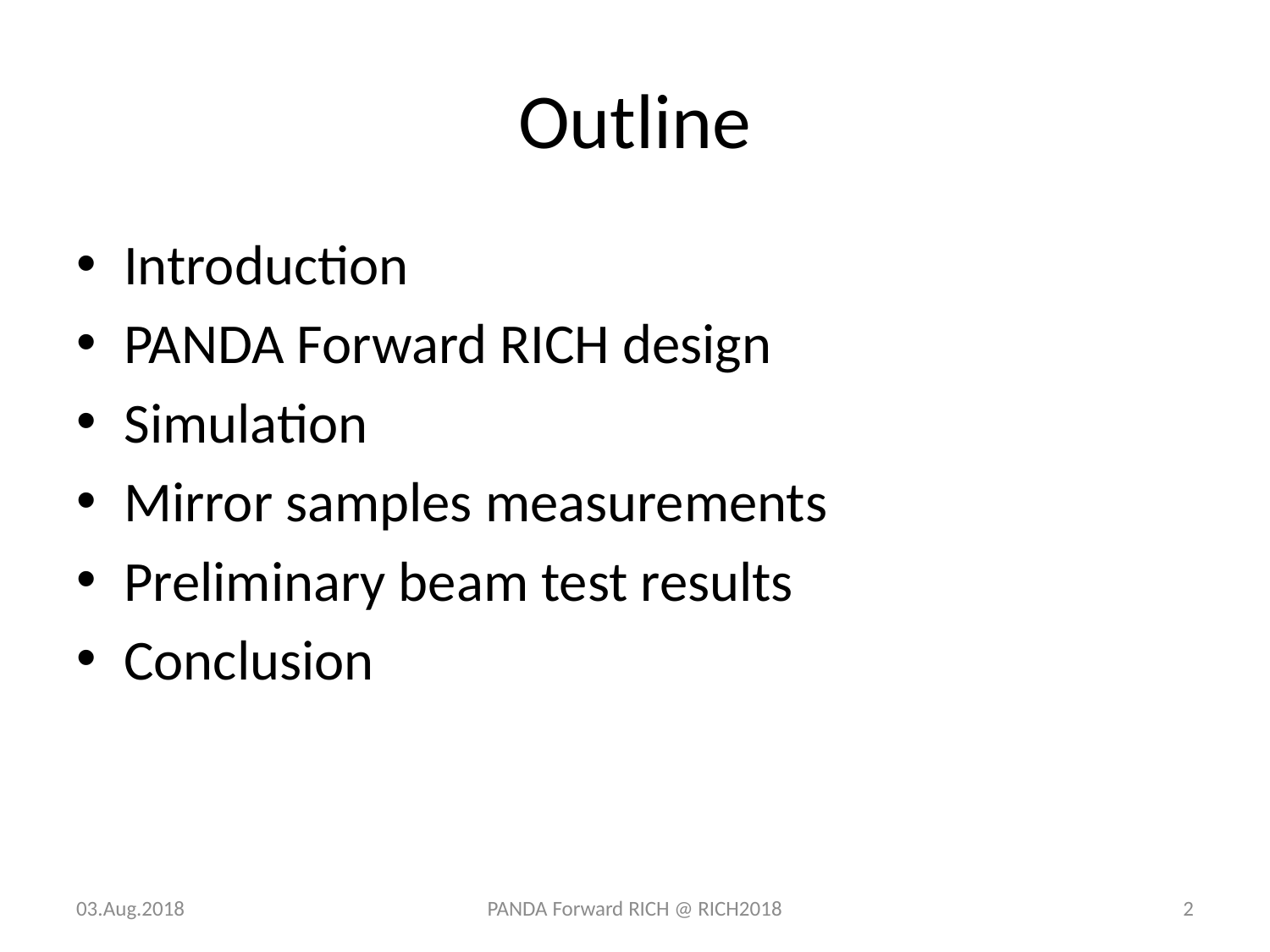

# Outline
Introduction
PANDA Forward RICH design
Simulation
Mirror samples measurements
Preliminary beam test results
Conclusion

03.Aug.2018
PANDA Forward RICH @ RICH2018
2